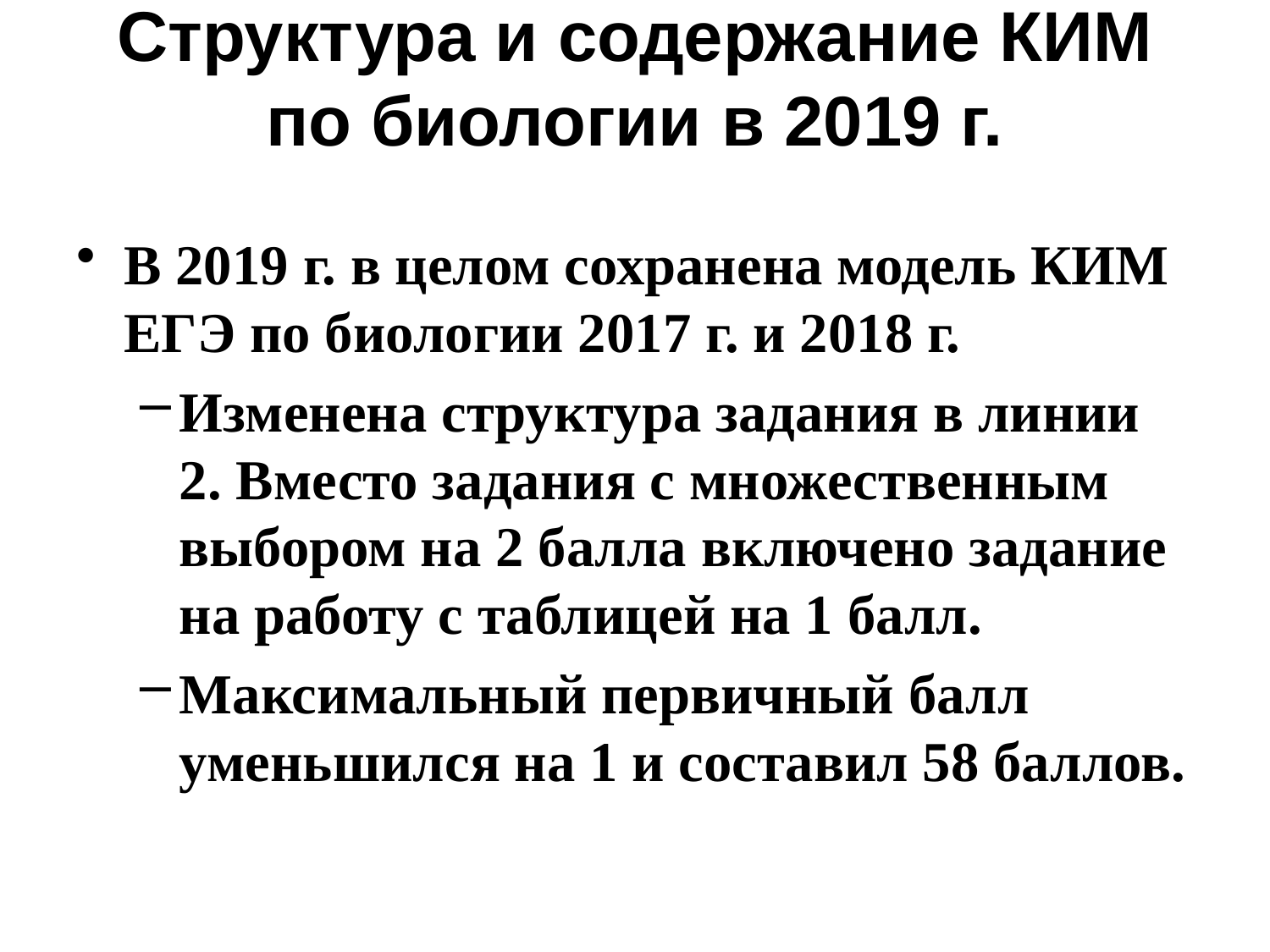

# Структура и содержание КИМ по биологии в 2019 г.
В 2019 г. в целом сохранена модель КИМ ЕГЭ по биологии 2017 г. и 2018 г.
Изменена структура задания в линии 2. Вместо задания с множественным выбором на 2 балла включено задание на работу с таблицей на 1 балл.
Максимальный первичный балл уменьшился на 1 и составил 58 баллов.